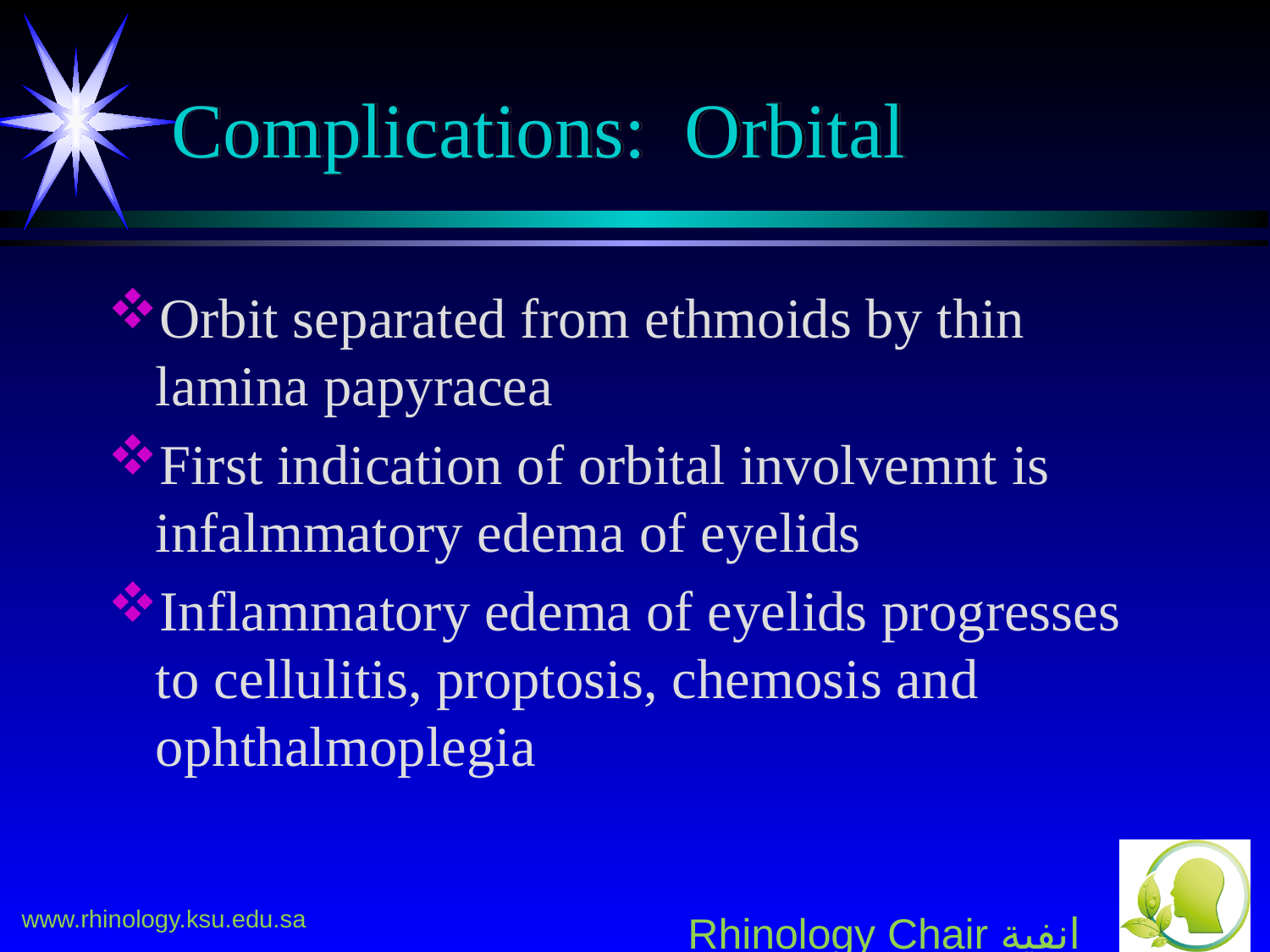

# Complications:  Orbital
Orbit separated from ethmoids by thin lamina papyracea
First indication of orbital involvemnt is infalmmatory edema of eyelids
Inflammatory edema of eyelids progresses to cellulitis, proptosis, chemosis and ophthalmoplegia